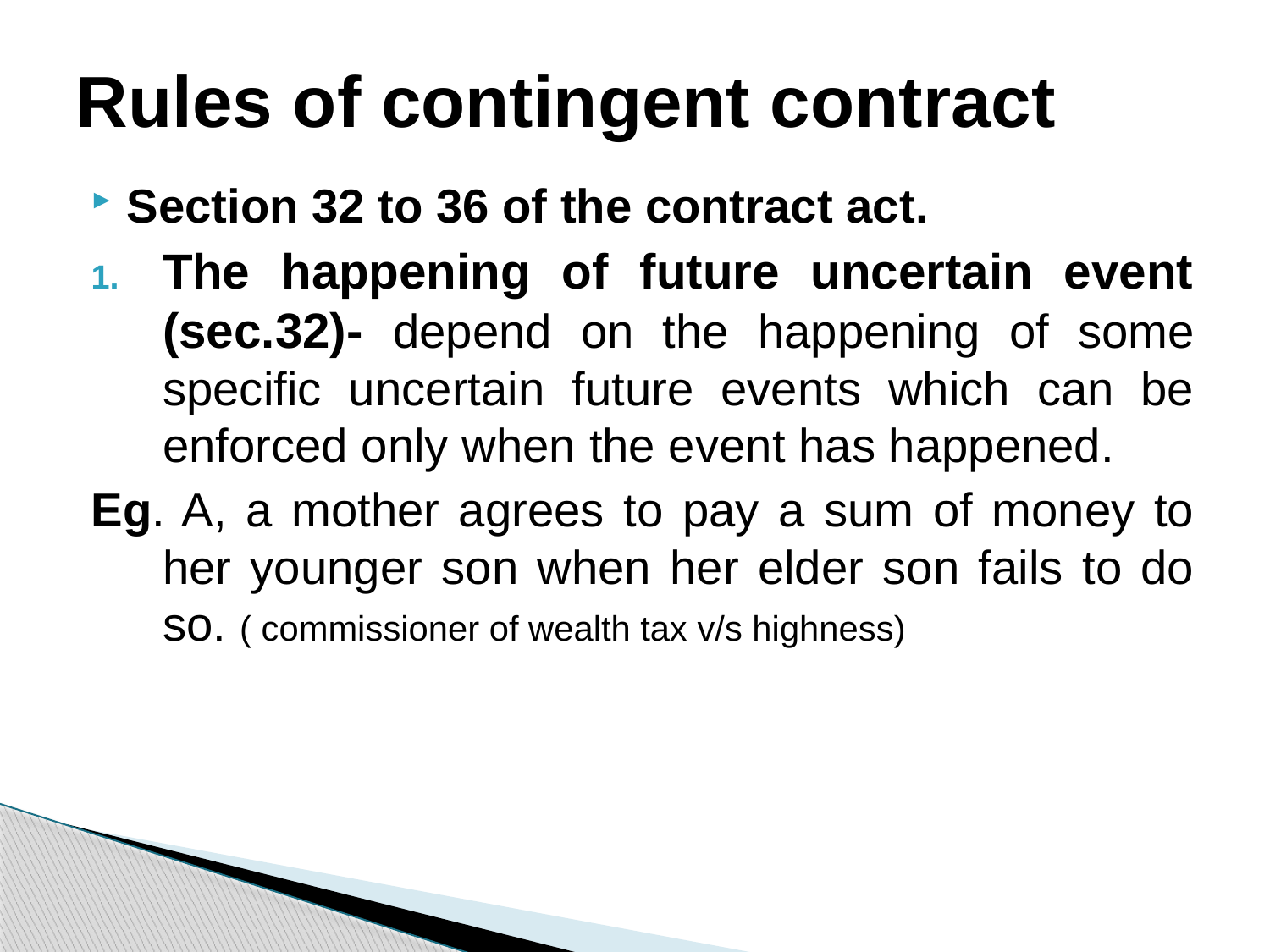

# Rules of contingent contract
Section 32 to 36 of the contract act.
The happening of future uncertain event (sec.32)- depend on the happening of some specific uncertain future events which can be enforced only when the event has happened.
Eg. A, a mother agrees to pay a sum of money to her younger son when her elder son fails to do so. ( commissioner of wealth tax v/s highness)